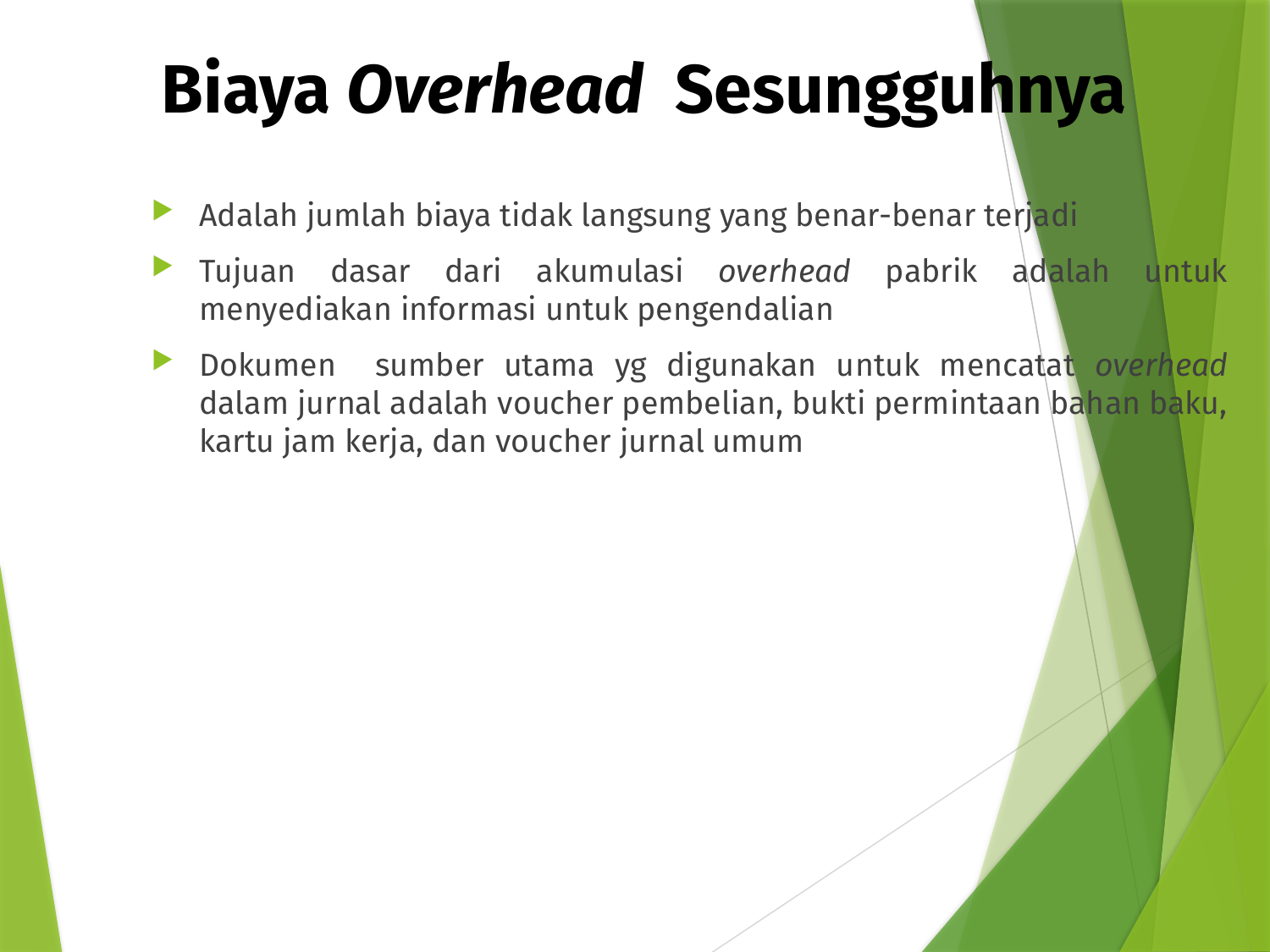

# Biaya Overhead  Sesungguhnya
Adalah jumlah biaya tidak langsung yang benar-benar terjadi
Tujuan dasar dari akumulasi overhead pabrik adalah untuk menyediakan informasi untuk pengendalian
Dokumen  sumber utama yg digunakan untuk mencatat overhead dalam jurnal adalah voucher pembelian, bukti permintaan bahan baku, kartu jam kerja, dan voucher jurnal umum